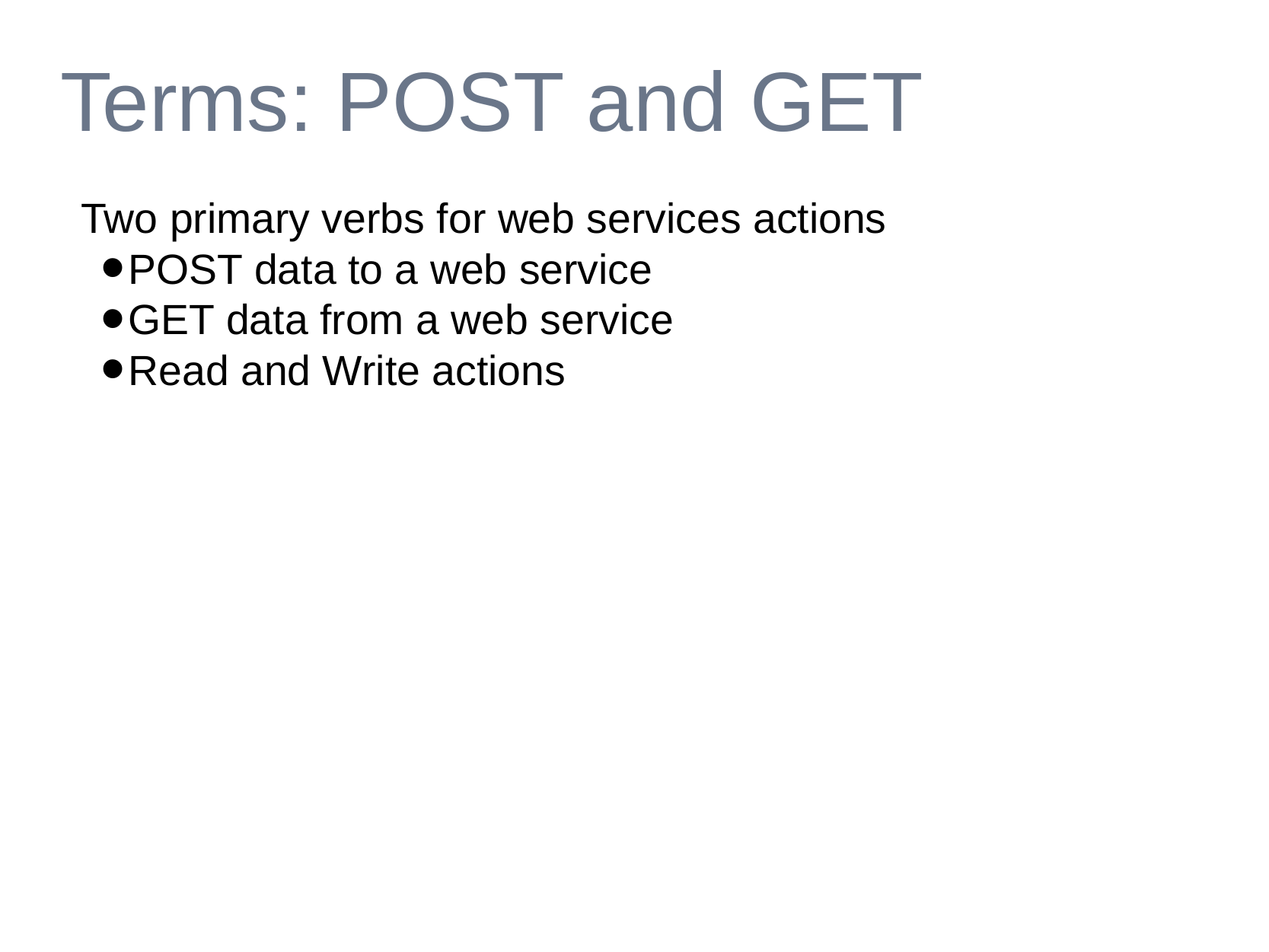

# Terms: POST and GET
Two primary verbs for web services actions
POST data to a web service
GET data from a web service
Read and Write actions